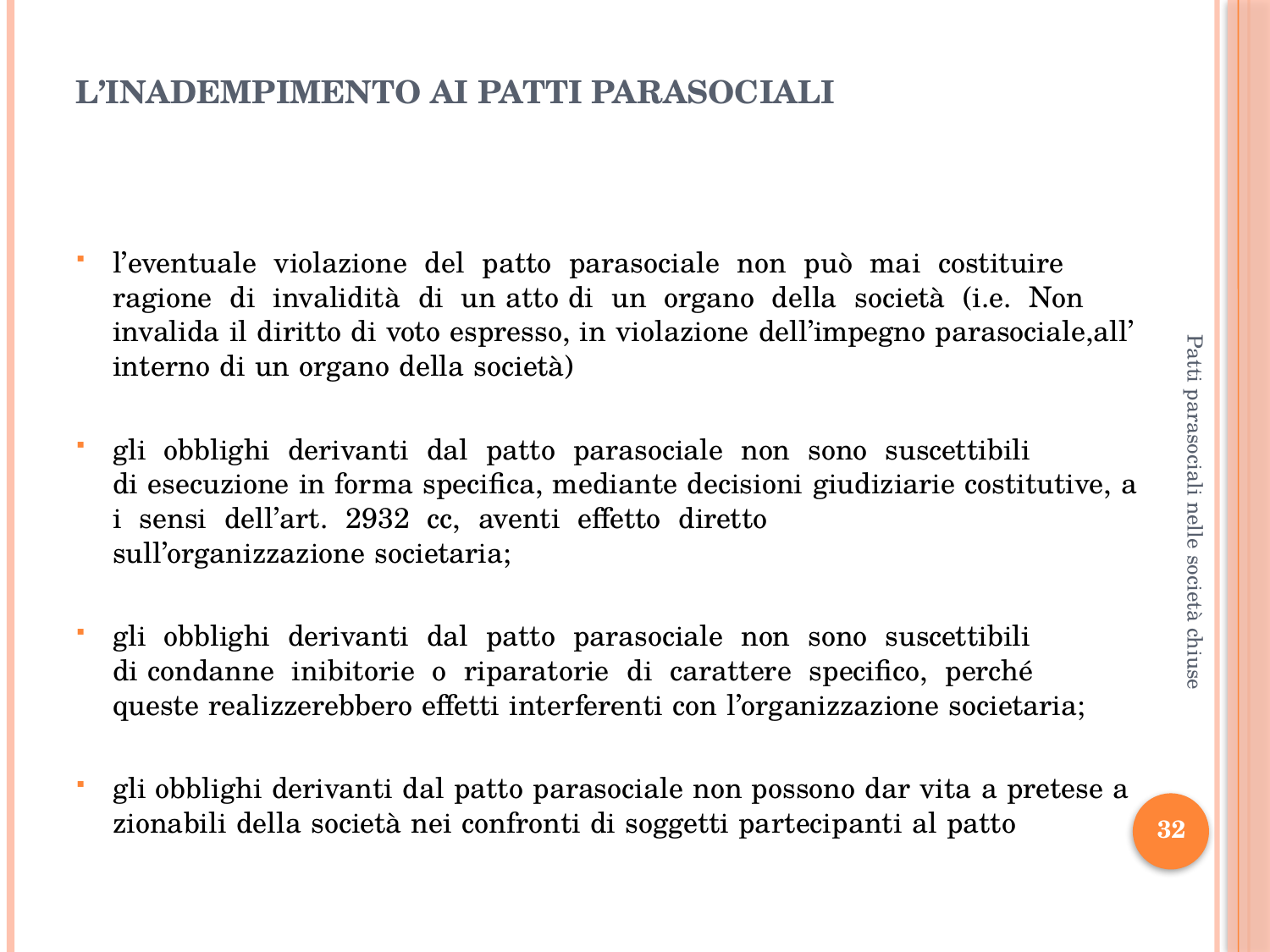

# L’inadempimento ai patti parasociali

l’eventuale  violazione  del  patto  parasociale  non  può  mai  costituire  ragione  di  invalidità  di  un atto di  un  organo  della  società  (i.e.  Non  invalida il diritto di voto espresso, in violazione dell’impegno parasociale,all’interno di un organo della società)

gli  obblighi  derivanti  dal  patto  parasociale  non  sono  suscettibili  di esecuzione in forma specifica, mediante decisioni giudiziarie costitutive, ai  sensi  dell’art.  2932  cc,  aventi  effetto  diretto  sull’organizzazione societaria;

gli  obblighi  derivanti  dal  patto  parasociale  non  sono  suscettibili  di condanne  inibitorie  o  riparatorie  di  carattere  specifico,  perché  queste realizzerebbero effetti interferenti con l’organizzazione societaria;

gli obblighi derivanti dal patto parasociale non possono dar vita a pretese azionabili della società nei confronti di soggetti partecipanti al patto
Patti parasociali nelle società chiuse
32